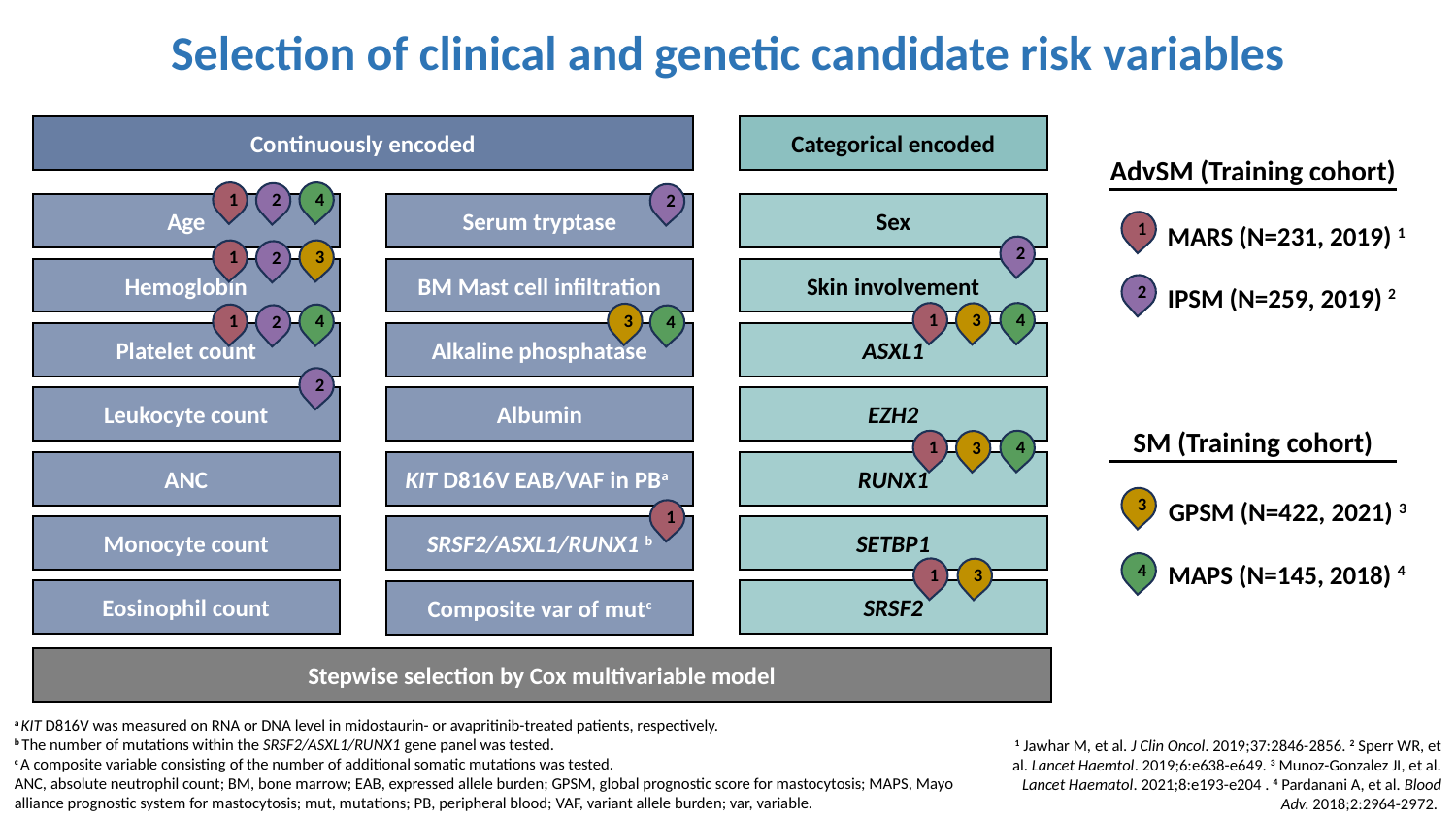

Selection of clinical and genetic candidate risk variables
Continuously encoded
Categorical encoded
AdvSM (Training cohort)
1

4

2

2

Age
Serum tryptase
Sex
1

MARS (N=231, 2019) 1
2

3

1

2

Hemoglobin
BM Mast cell infiltration
Skin involvement
2

IPSM (N=259, 2019) 2
1

4

3

3

1

4

2

4

Platelet count
Alkaline phosphatase
ASXL1
2

Leukocyte count
Albumin
EZH2
SM (Training cohort)
1

4

3

ANC
KIT D816V EAB/VAF in PBa
RUNX1
3

GPSM (N=422, 2021) 3
1

Monocyte count
SRSF2/ASXL1/RUNX1 b
SETBP1
MAPS (N=145, 2018) 4
4

1

3

Eosinophil count
SRSF2
Composite var of mutc
Stepwise selection by Cox multivariable model
a KIT D816V was measured on RNA or DNA level in midostaurin- or avapritinib-treated patients, respectively.
b The number of mutations within the SRSF2/ASXL1/RUNX1 gene panel was tested.
c A composite variable consisting of the number of additional somatic mutations was tested.
ANC, absolute neutrophil count; BM, bone marrow; EAB, expressed allele burden; GPSM, global prognostic score for mastocytosis; MAPS, Mayo alliance prognostic system for mastocytosis; mut, mutations; PB, peripheral blood; VAF, variant allele burden; var, variable.
1 Jawhar M, et al. J Clin Oncol. 2019;37:2846-2856. 2 Sperr WR, et al. Lancet Haemtol. 2019;6:e638-e649. 3 Munoz-Gonzalez JI, et al. Lancet Haematol. 2021;8:e193-e204 . 4 Pardanani A, et al. Blood Adv. 2018;2:2964-2972.